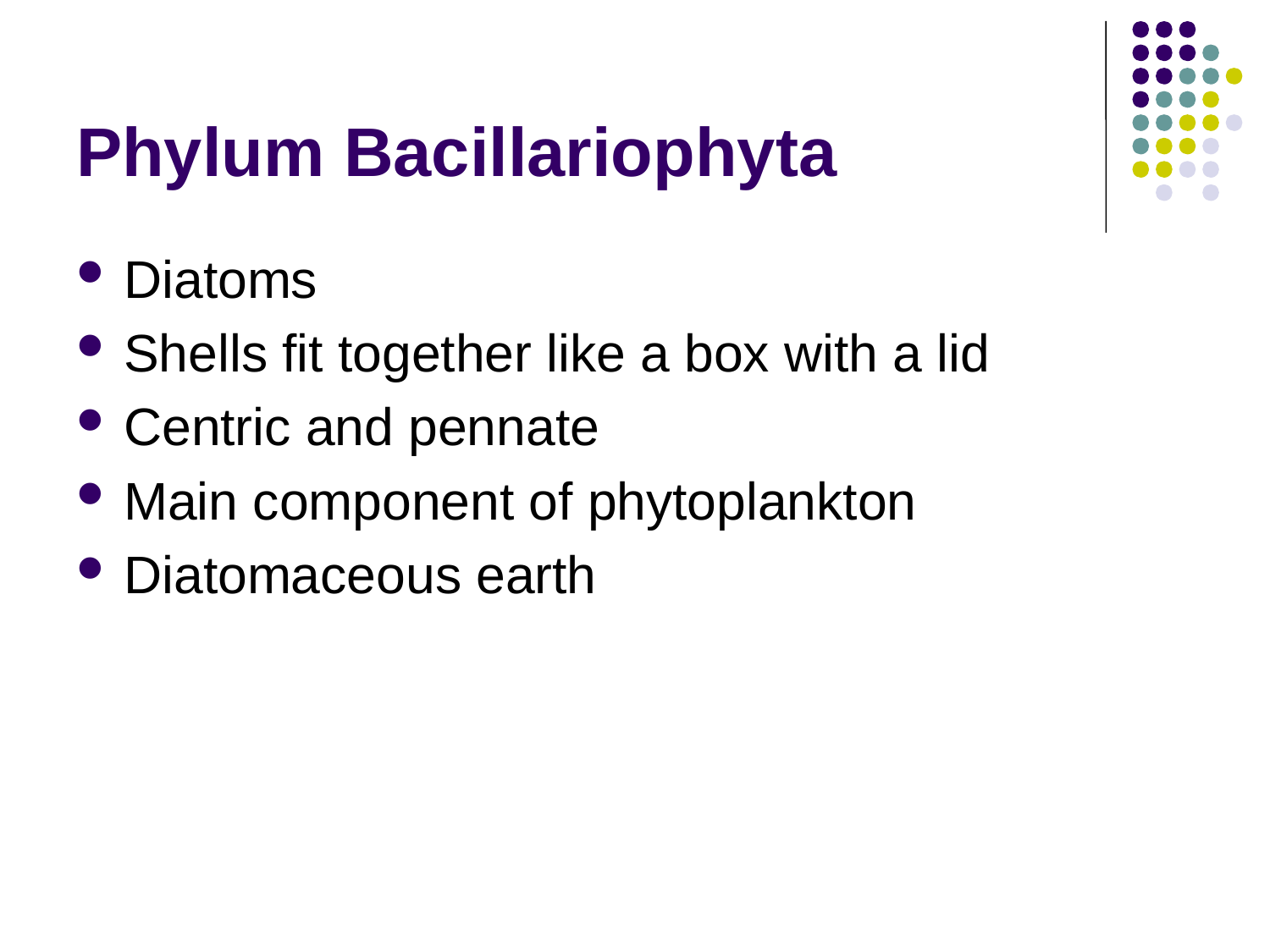

# Phylum Bacillariophyta
Diatoms
Shells fit together like a box with a lid
Centric and pennate
Main component of phytoplankton
Diatomaceous earth